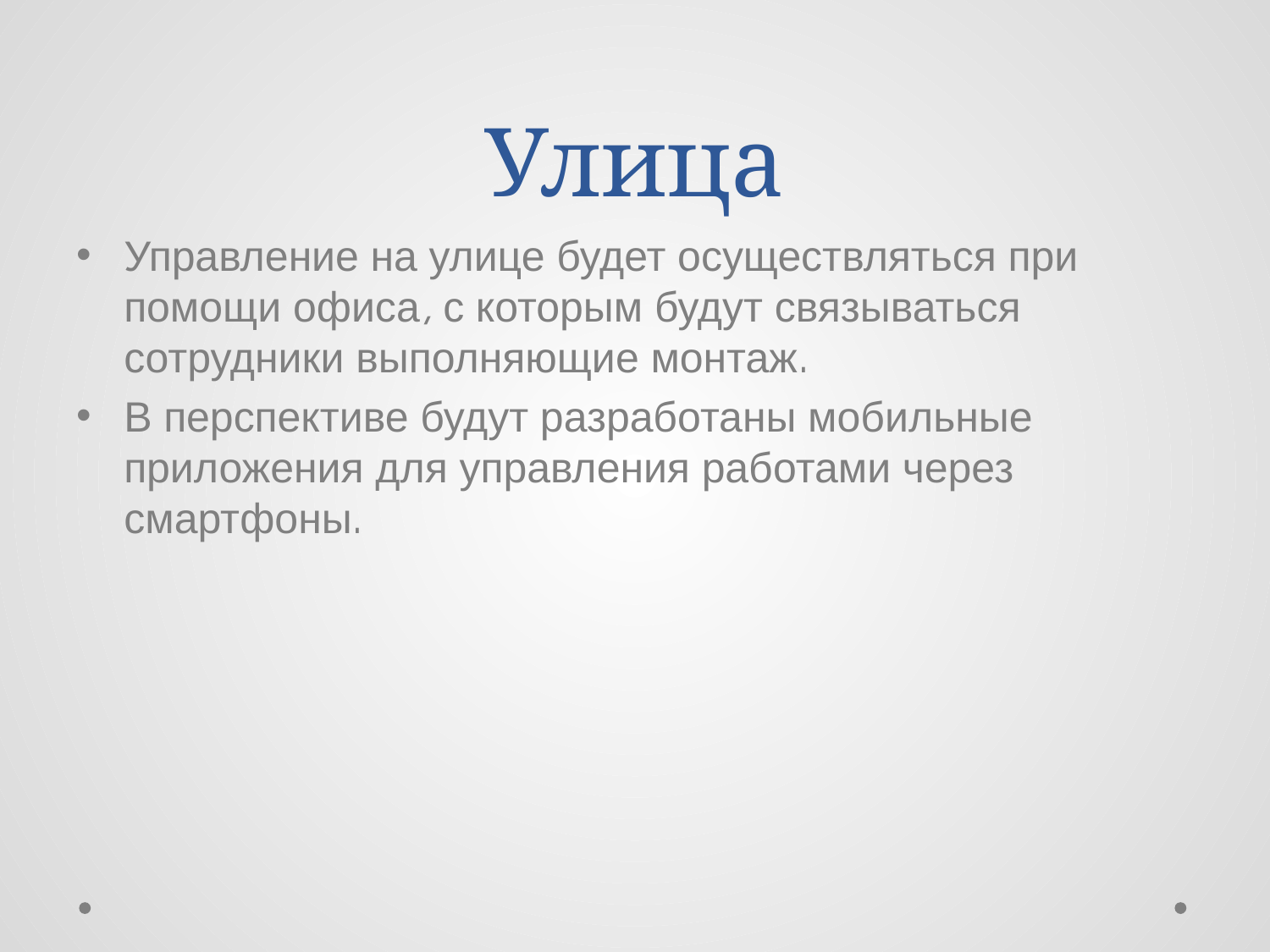

# Улица
Управление на улице будет осуществляться при помощи офиса, с которым будут связываться сотрудники выполняющие монтаж.
В перспективе будут разработаны мобильные приложения для управления работами через смартфоны.